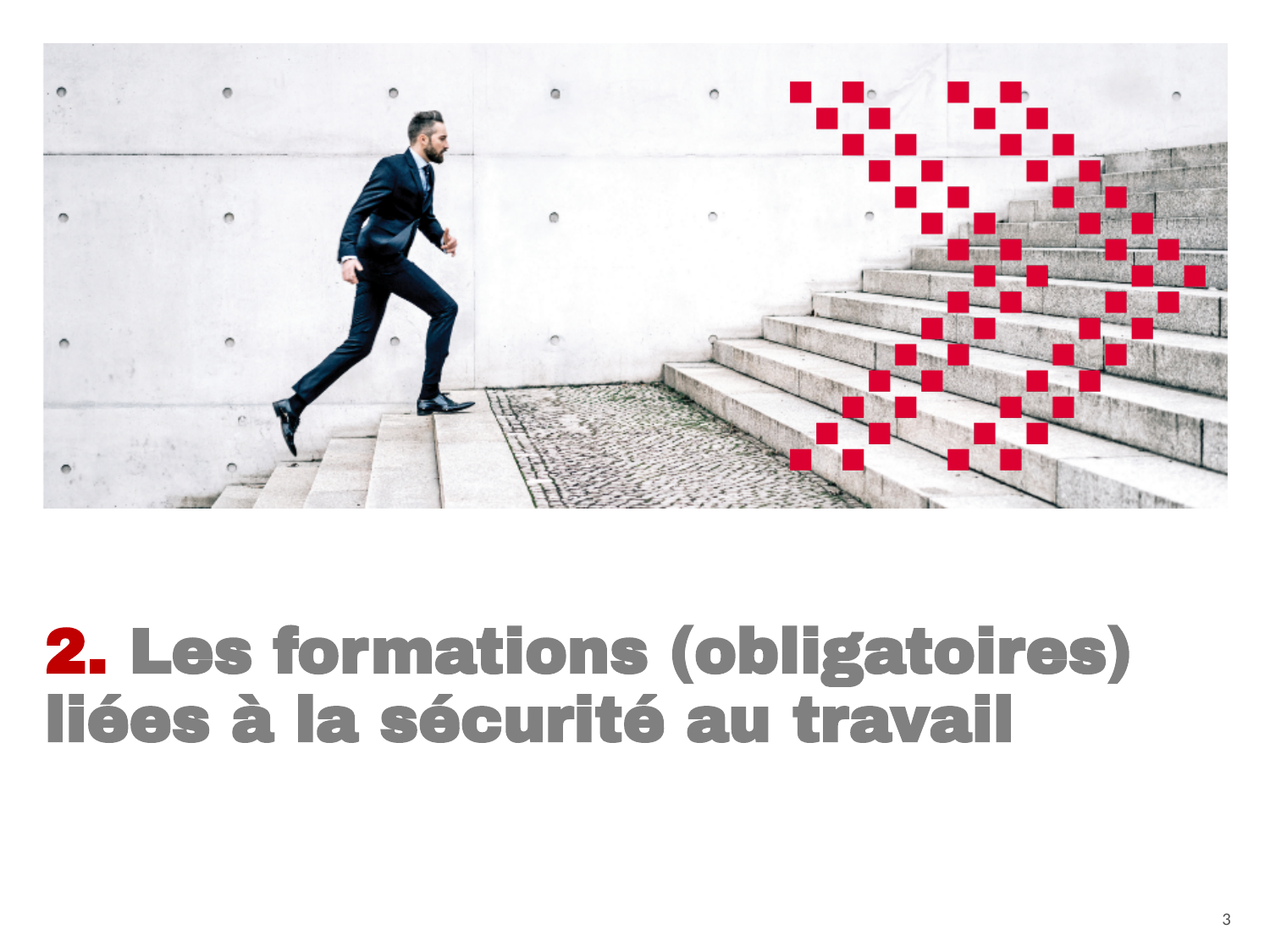

# 2. Les formations (obligatoires) liées à la sécurité au travail

3
7